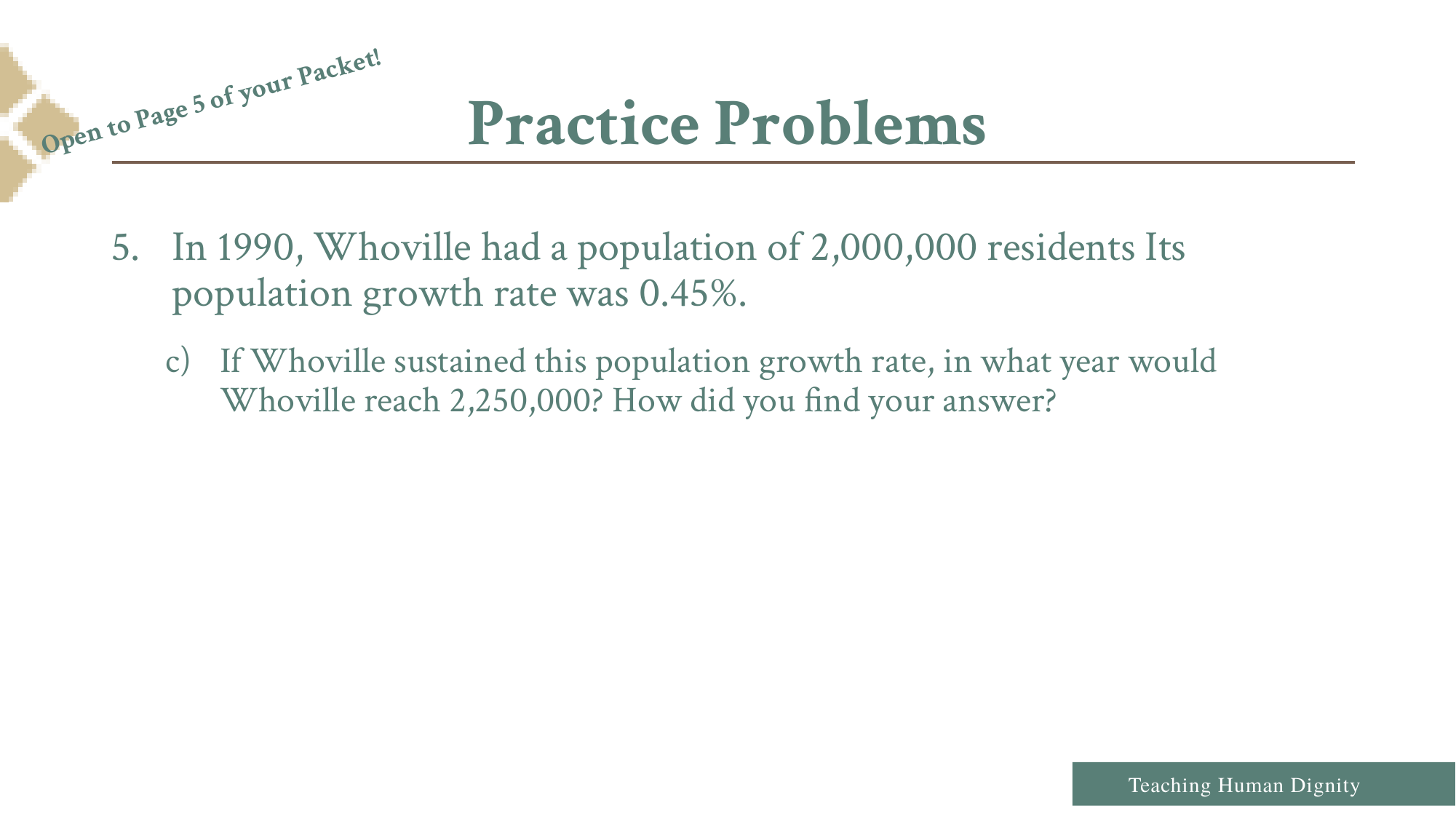

# Practice Problems
Open to Page 5 of your Packet!
In 1990, Whoville had a population of 2,000,000 residents Its population growth rate was 0.45%.
If Whoville sustained this population growth rate, in what year would Whoville reach 2,250,000? How did you find your answer?